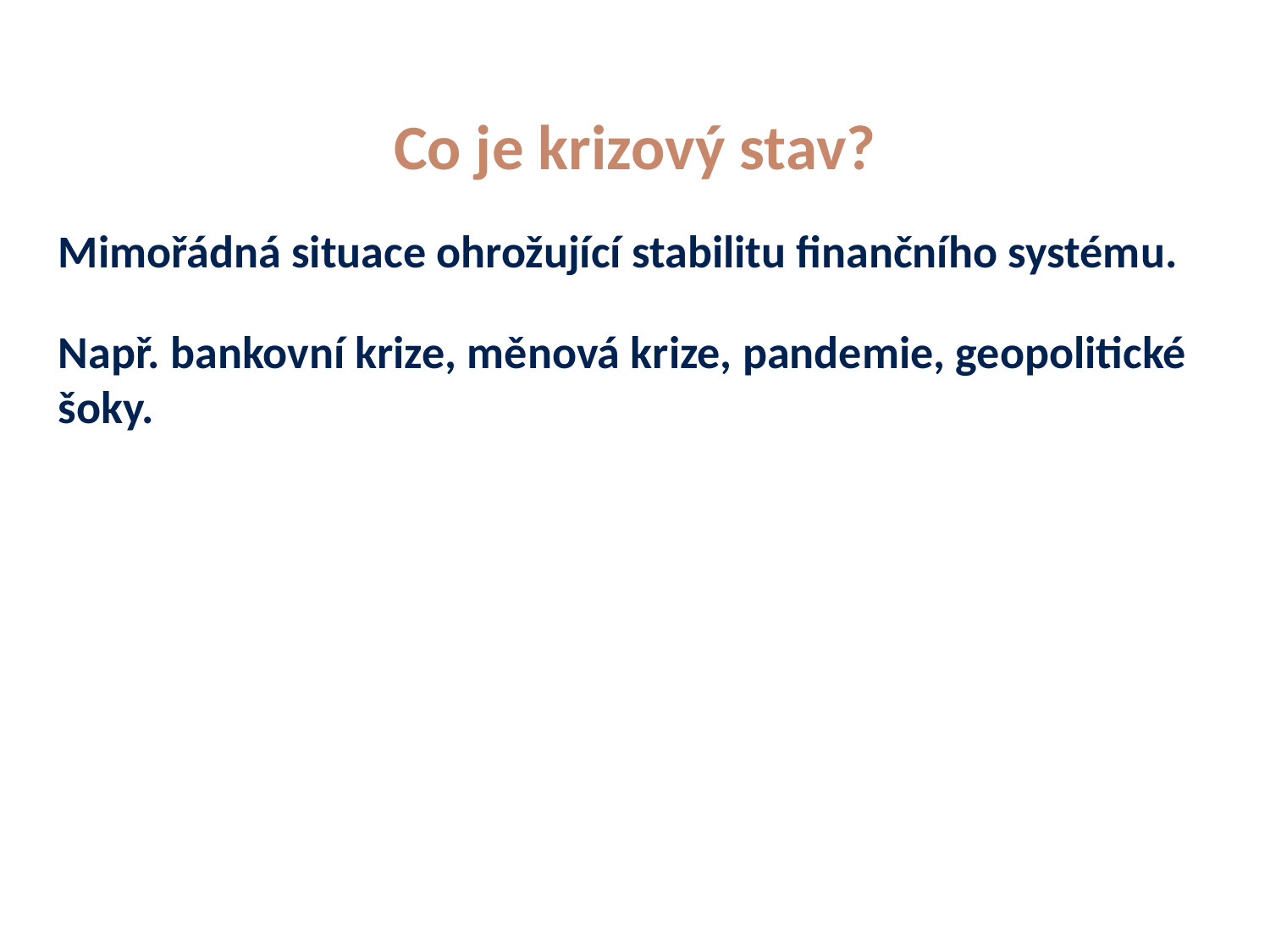

# Co je krizový stav?
Mimořádná situace ohrožující stabilitu finančního systému.
Např. bankovní krize, měnová krize, pandemie, geopolitické šoky.